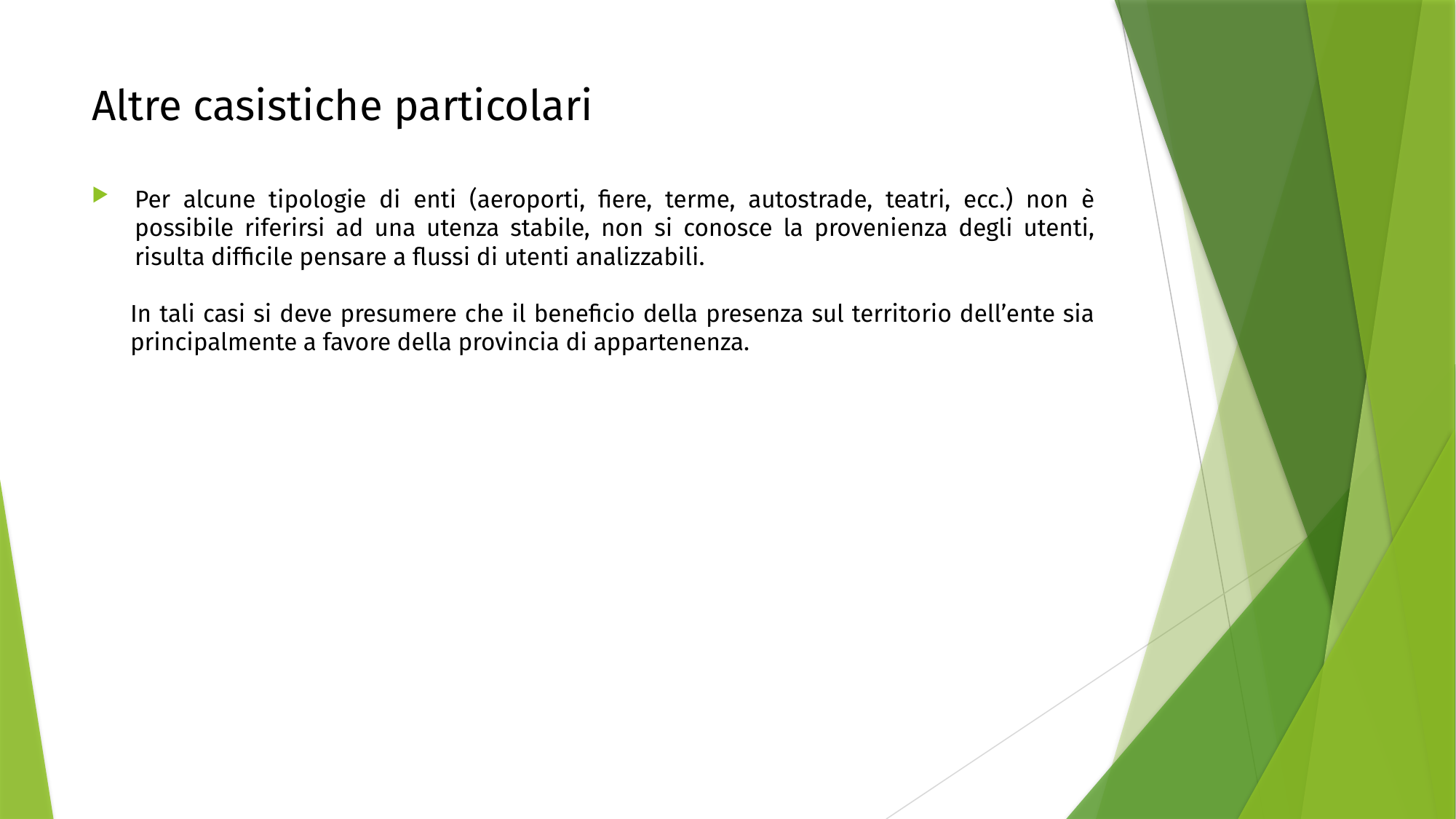

# Altre casistiche particolari
Per alcune tipologie di enti (aeroporti, fiere, terme, autostrade, teatri, ecc.) non è possibile riferirsi ad una utenza stabile, non si conosce la provenienza degli utenti, risulta difficile pensare a flussi di utenti analizzabili.
In tali casi si deve presumere che il beneficio della presenza sul territorio dell’ente sia principalmente a favore della provincia di appartenenza.

9